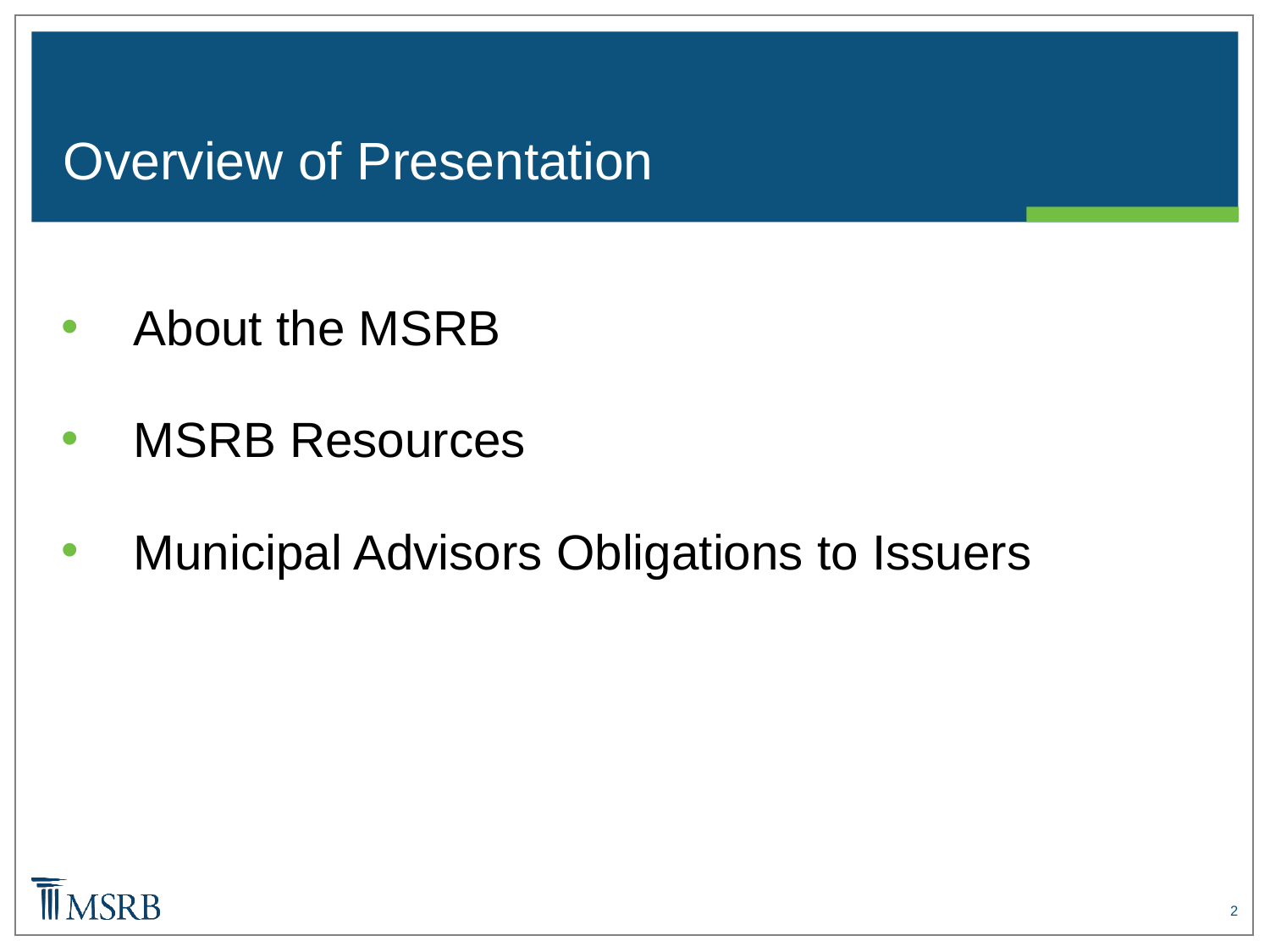

# Overview of Presentation
About the MSRB
MSRB Resources
Municipal Advisors Obligations to Issuers